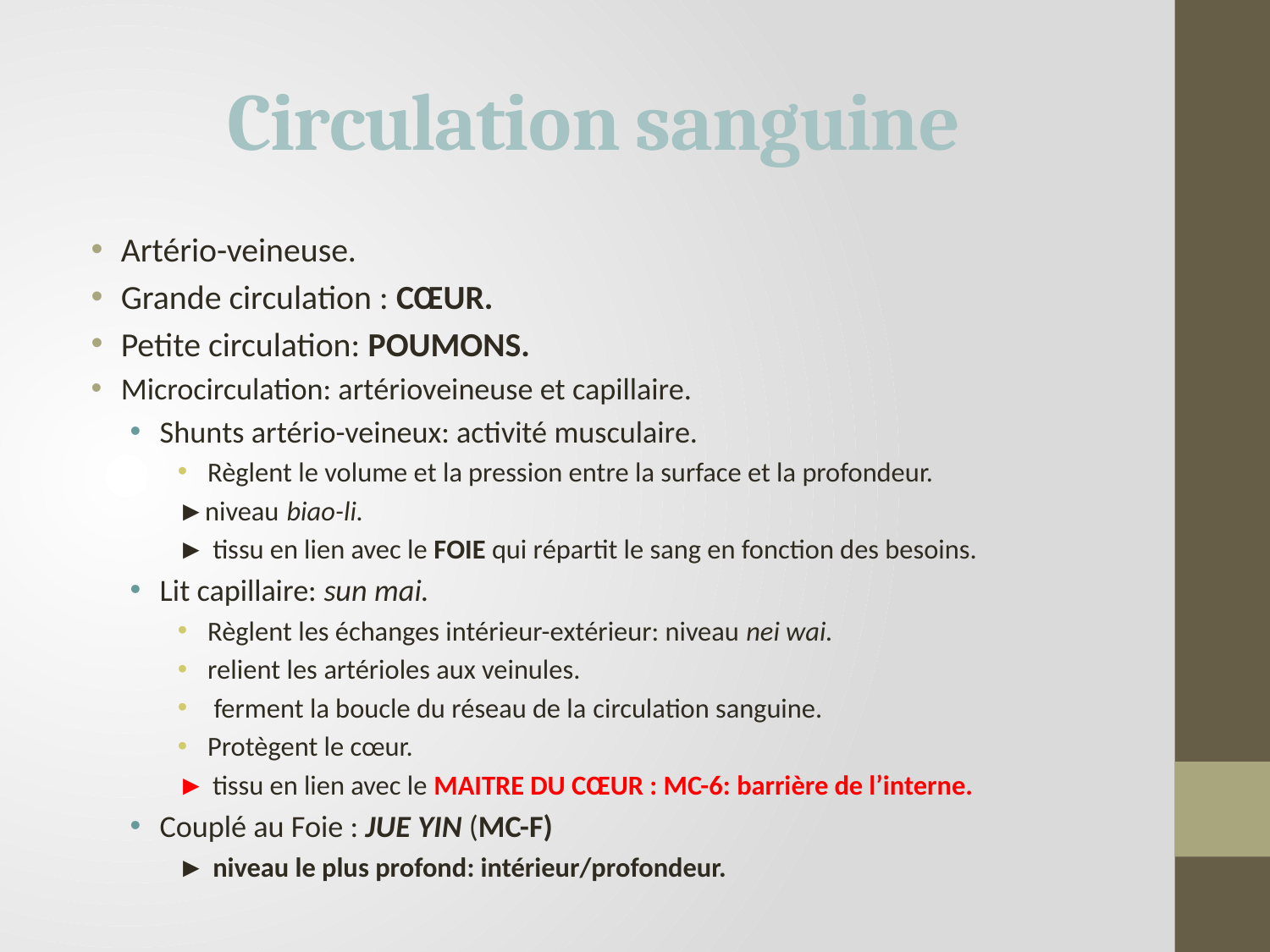

# Circulation sanguine
Artério-veineuse.
Grande circulation : CŒUR.
Petite circulation: POUMONS.
Microcirculation: artérioveineuse et capillaire.
Shunts artério-veineux: activité musculaire.
Règlent le volume et la pression entre la surface et la profondeur.
►niveau biao-li.
► tissu en lien avec le FOIE qui répartit le sang en fonction des besoins.
Lit capillaire: sun mai.
Règlent les échanges intérieur-extérieur: niveau nei wai.
relient les artérioles aux veinules.
 ferment la boucle du réseau de la circulation sanguine.
Protègent le cœur.
► tissu en lien avec le MAITRE DU CŒUR : MC-6: barrière de l’interne.
Couplé au Foie : JUE YIN (MC-F)
► niveau le plus profond: intérieur/profondeur.